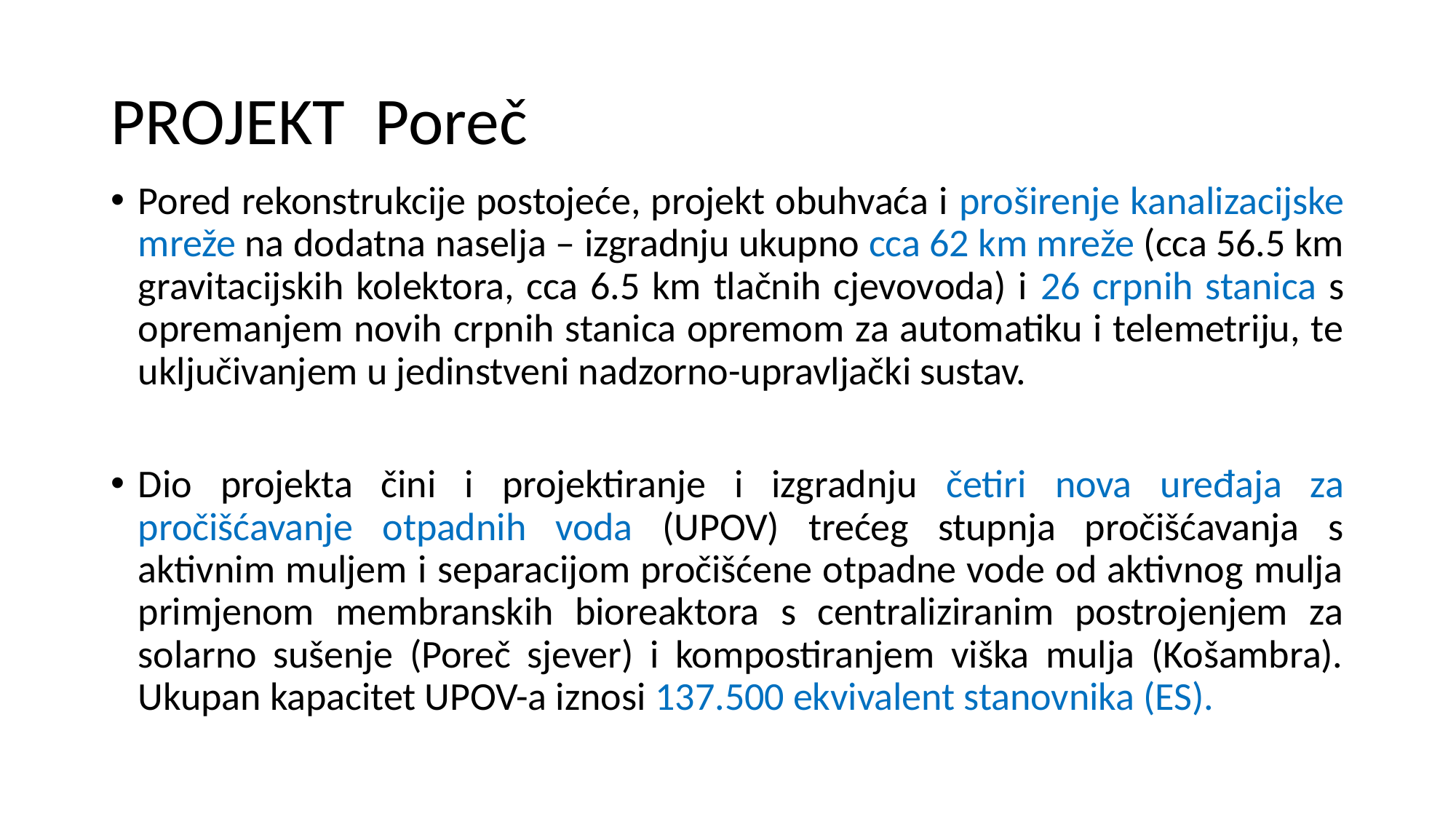

# PROJEKT  Poreč
Pored rekonstrukcije postojeće, projekt obuhvaća i proširenje kanalizacijske mreže na dodatna naselja – izgradnju ukupno cca 62 km mreže (cca 56.5 km gravitacijskih kolektora, cca 6.5 km tlačnih cjevovoda) i 26 crpnih stanica s opremanjem novih crpnih stanica opremom za automatiku i telemetriju, te uključivanjem u jedinstveni nadzorno-upravljački sustav.

Dio projekta čini i projektiranje i izgradnju četiri nova uređaja za pročišćavanje otpadnih voda (UPOV) trećeg stupnja pročišćavanja s aktivnim muljem i separacijom pročišćene otpadne vode od aktivnog mulja primjenom membranskih bioreaktora s centraliziranim postrojenjem za solarno sušenje (Poreč sjever) i kompostiranjem viška mulja (Košambra). Ukupan kapacitet UPOV-a iznosi 137.500 ekvivalent stanovnika (ES).